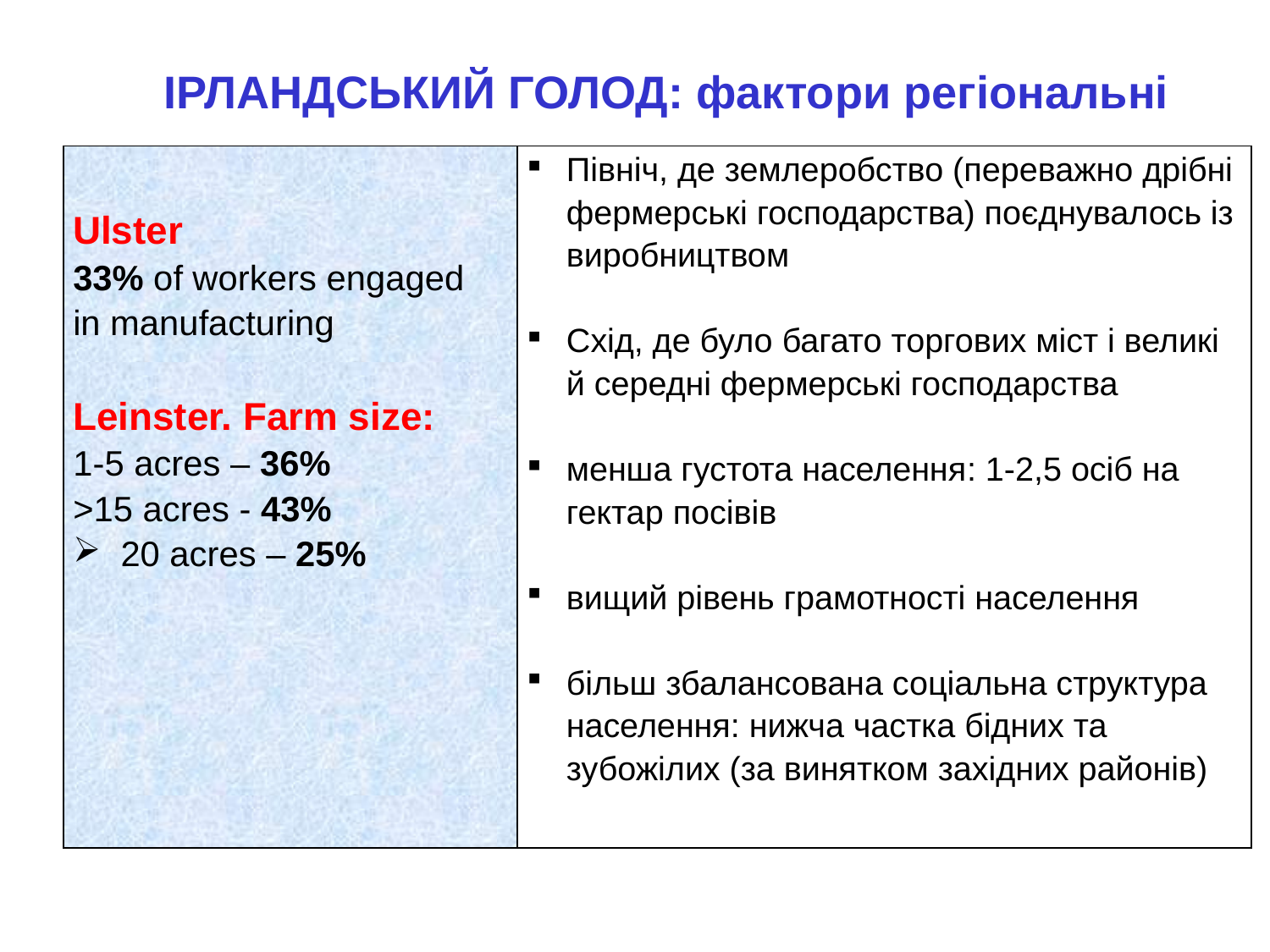

ІРЛАНДСЬКИЙ ГОЛОД: фактори регіональні
| Ulster 33% of workers engaged in manufacturing Leinster. Farm size: 1-5 acres – 36% >15 acres - 43% 20 acres – 25% | Північ, де землеробство (переважно дрібні фермерські господарства) поєднувалось із виробництвом Схід, де було багато торгових міст і великі й середні фермерські господарства менша густота населення: 1-2,5 осіб на гектар посівів вищий рівень грамотності населення більш збалансована соціальна структура населення: нижча частка бідних та зубожілих (за винятком західних районів) |
| --- | --- |